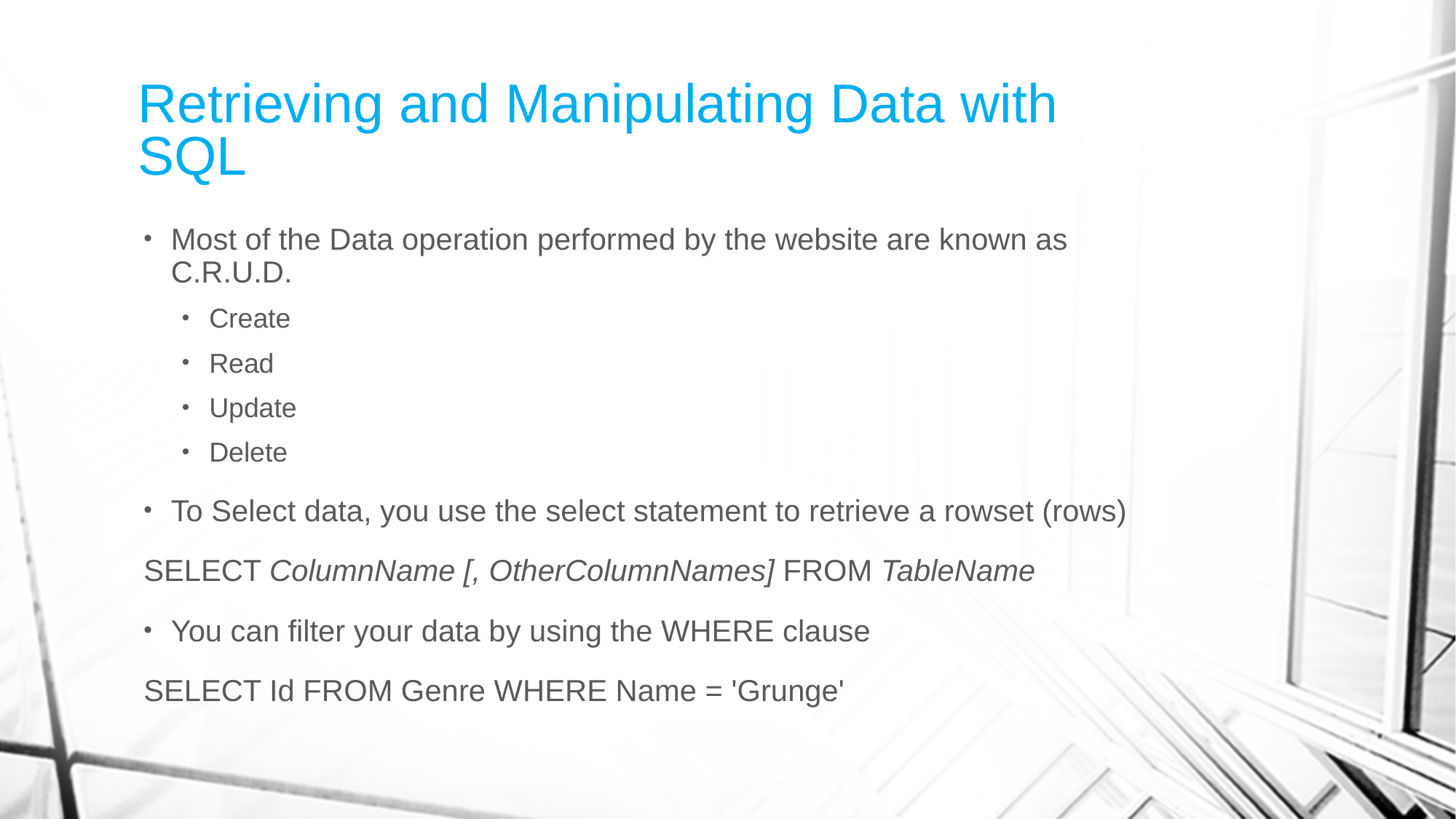

# Retrieving and Manipulating Data with SQL
Most of the Data operation performed by the website are known as C.R.U.D.
Create
Read
Update
Delete
To Select data, you use the select statement to retrieve a rowset (rows)
SELECT ColumnName [, OtherColumnNames] FROM TableName
You can filter your data by using the WHERE clause
SELECT Id FROM Genre WHERE Name = 'Grunge'